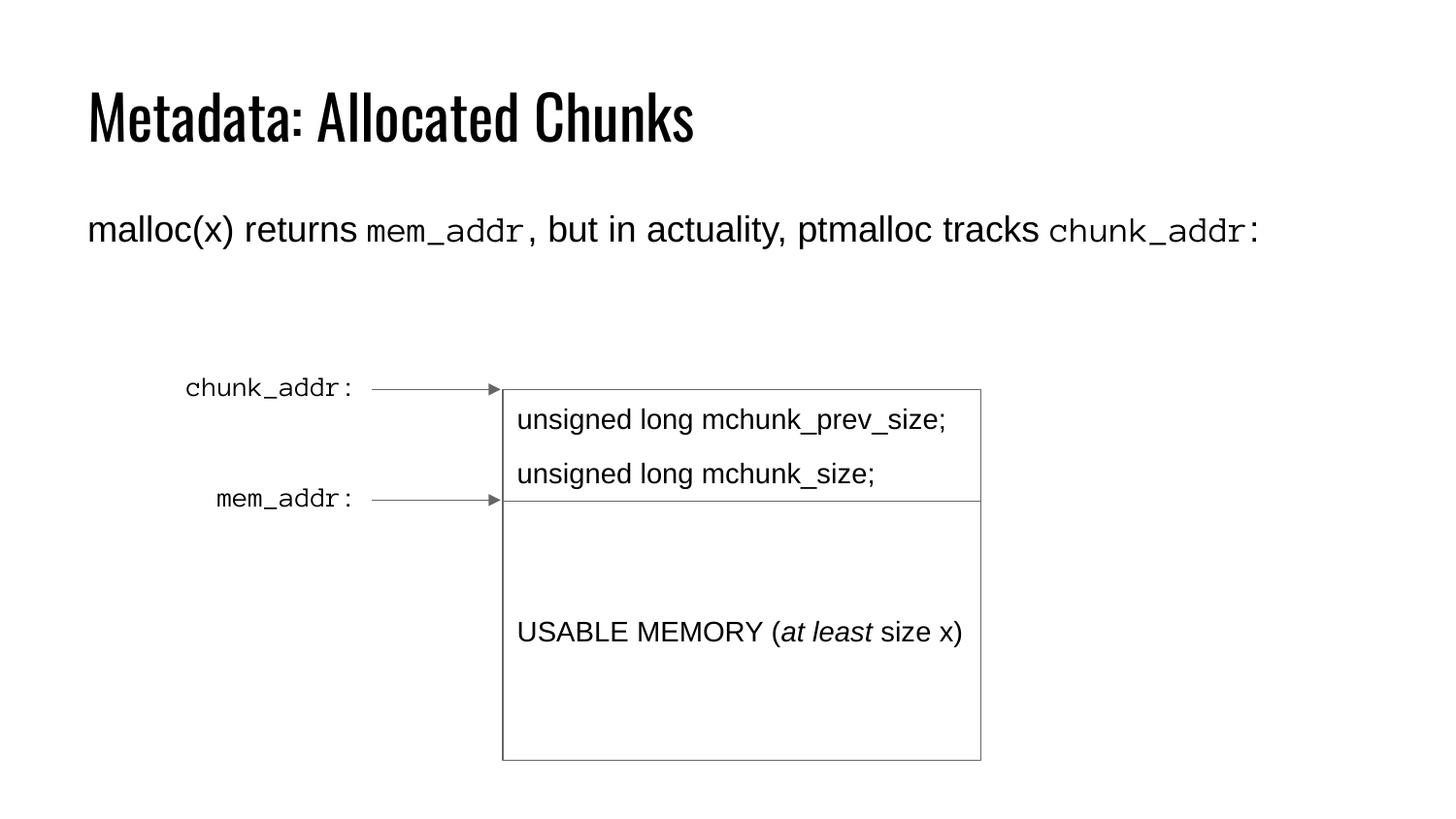

# Metadata: Allocated Chunks
malloc(x) returns mem_addr, but in actuality, ptmalloc tracks chunk_addr:
chunk_addr:
unsigned long mchunk_prev_size;
unsigned long mchunk_size;
mem_addr:
USABLE MEMORY (at least size x)